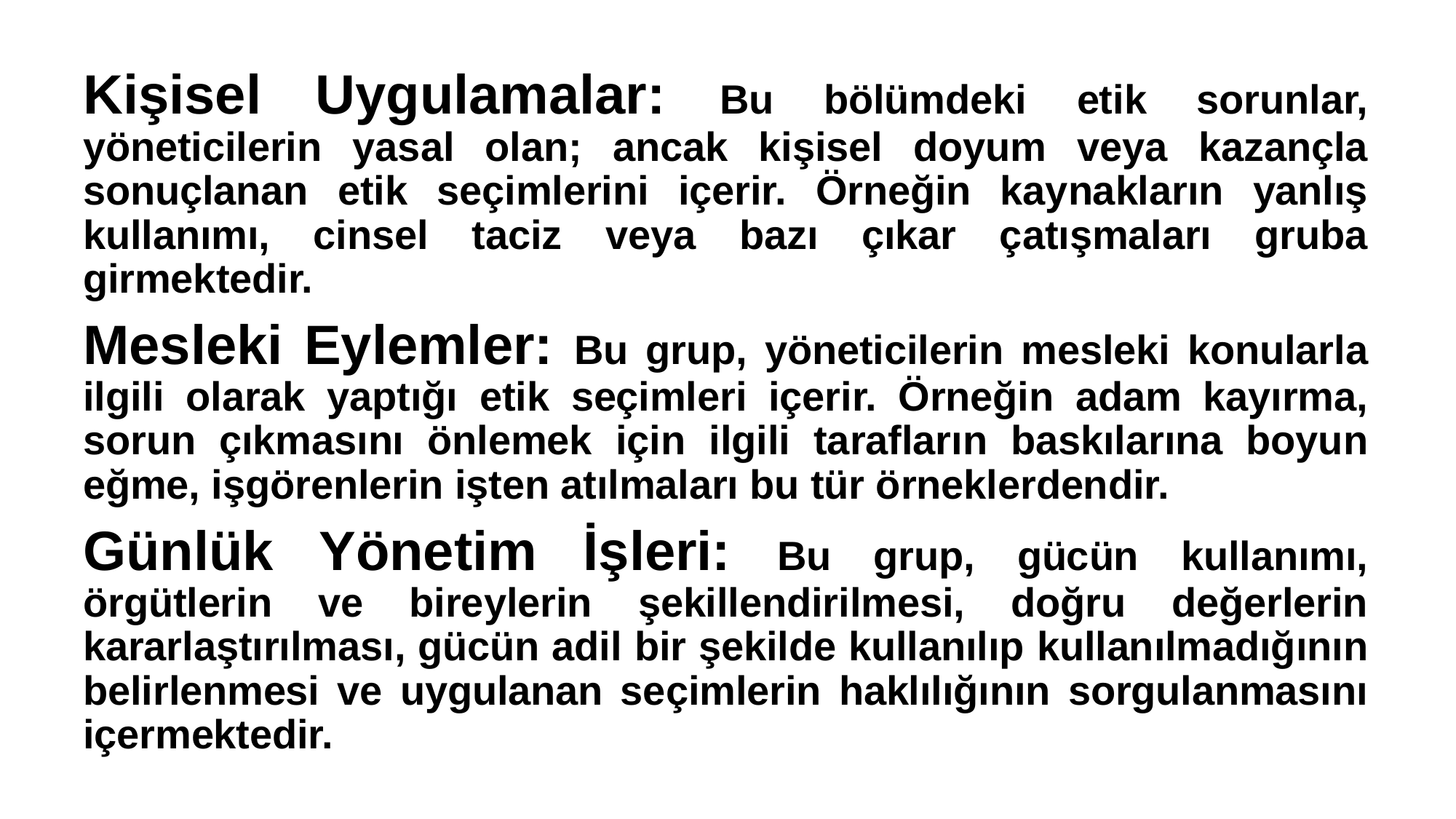

Kişisel Uygulamalar: Bu bölümdeki etik sorunlar, yöneticilerin yasal olan; ancak kişisel doyum veya kazançla sonuçlanan etik seçimlerini içerir. Örneğin kaynakların yanlış kullanımı, cinsel taciz veya bazı çıkar çatışmaları gruba girmektedir.
Mesleki Eylemler: Bu grup, yöneticilerin mesleki konularla ilgili olarak yaptığı etik seçimleri içerir. Örneğin adam kayırma, sorun çıkmasını önlemek için ilgili tarafların baskılarına boyun eğme, işgörenlerin işten atılmaları bu tür örneklerdendir.
Günlük Yönetim İşleri: Bu grup, gücün kullanımı, örgütlerin ve bireylerin şekillendirilmesi, doğru değerlerin kararlaştırılması, gücün adil bir şekilde kullanılıp kullanılmadığının belirlenmesi ve uygulanan seçimlerin haklılığının sorgulanmasını içermektedir.